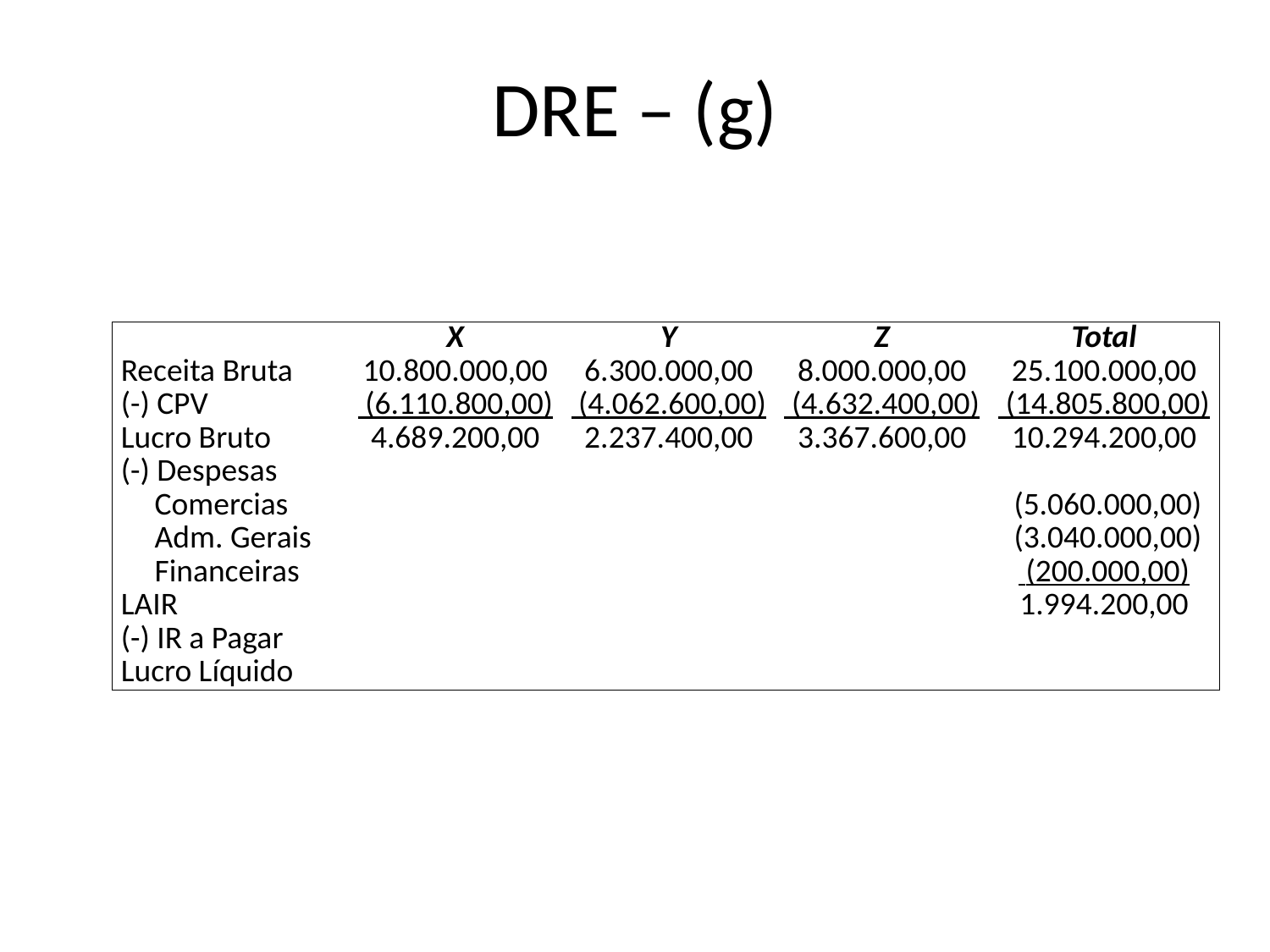

# DRE – (g)
|  | X | Y | Z | Total |
| --- | --- | --- | --- | --- |
| Receita Bruta | 10.800.000,00 | 6.300.000,00 | 8.000.000,00 | 25.100.000,00 |
| (-) CPV | (6.110.800,00) | (4.062.600,00) | (4.632.400,00) | (14.805.800,00) |
| Lucro Bruto | 4.689.200,00 | 2.237.400,00 | 3.367.600,00 | 10.294.200,00 |
| (-) Despesas |  |  |  |  |
| Comercias |  |  |  | (5.060.000,00) |
| Adm. Gerais |  |  |  | (3.040.000,00) |
| Financeiras |  |  |  | (200.000,00) |
| LAIR |  |  |  | 1.994.200,00 |
| (-) IR a Pagar |  |  |  |  |
| Lucro Líquido |  |  |  |  |